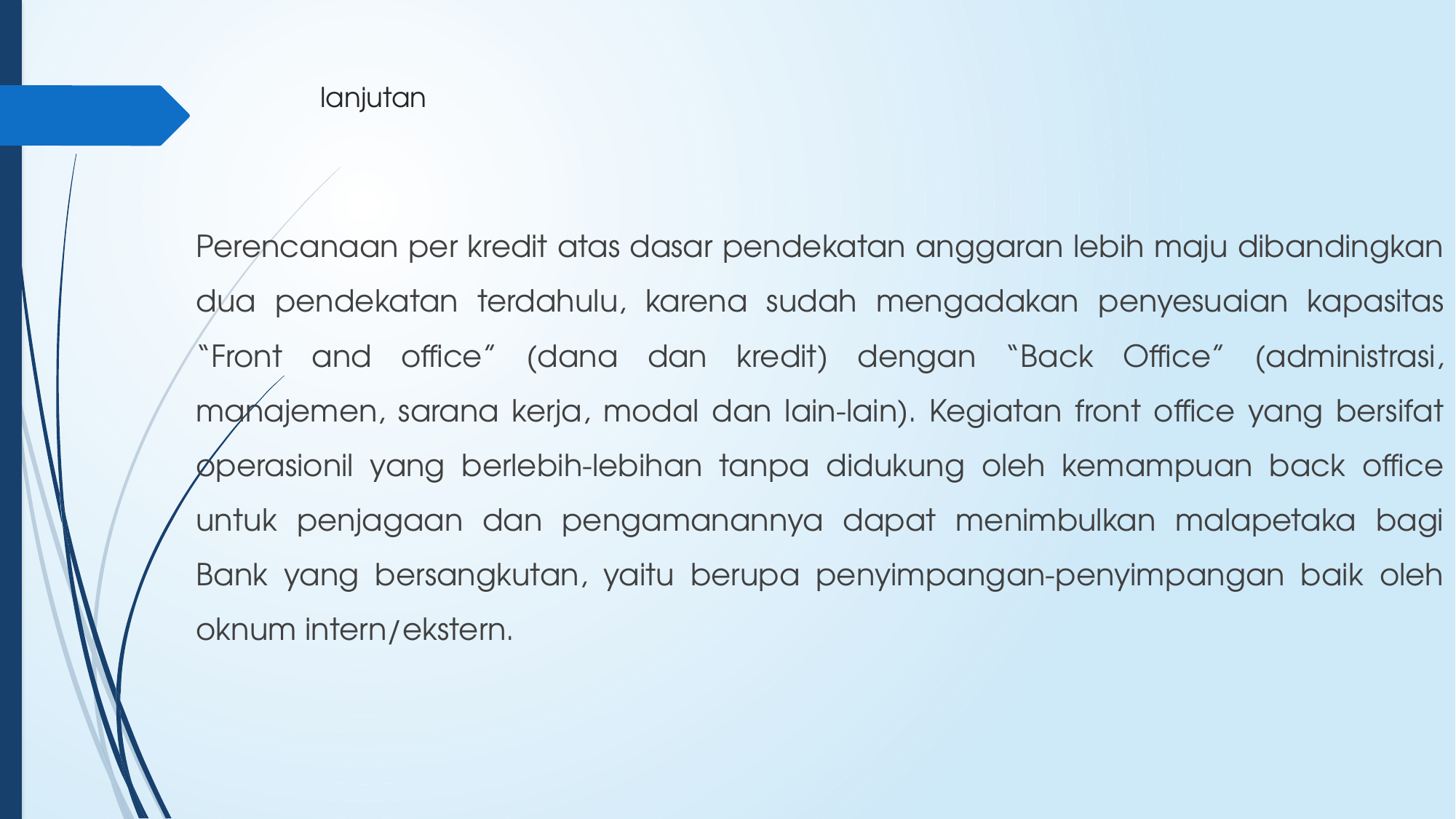

# lanjutan
Perencanaan per kredit atas dasar pendekatan anggaran lebih maju dibandingkan dua pendekatan terdahulu, karena sudah mengadakan penyesuaian kapasitas “Front and office” (dana dan kredit) dengan “Back Office” (administrasi, manajemen, sarana kerja, modal dan lain-lain). Kegiatan front office yang bersifat operasionil yang berlebih-lebihan tanpa didukung oleh kemampuan back office untuk penjagaan dan pengamanannya dapat menimbulkan malapetaka bagi Bank yang bersangkutan, yaitu berupa penyimpangan-penyimpangan baik oleh oknum intern/ekstern.